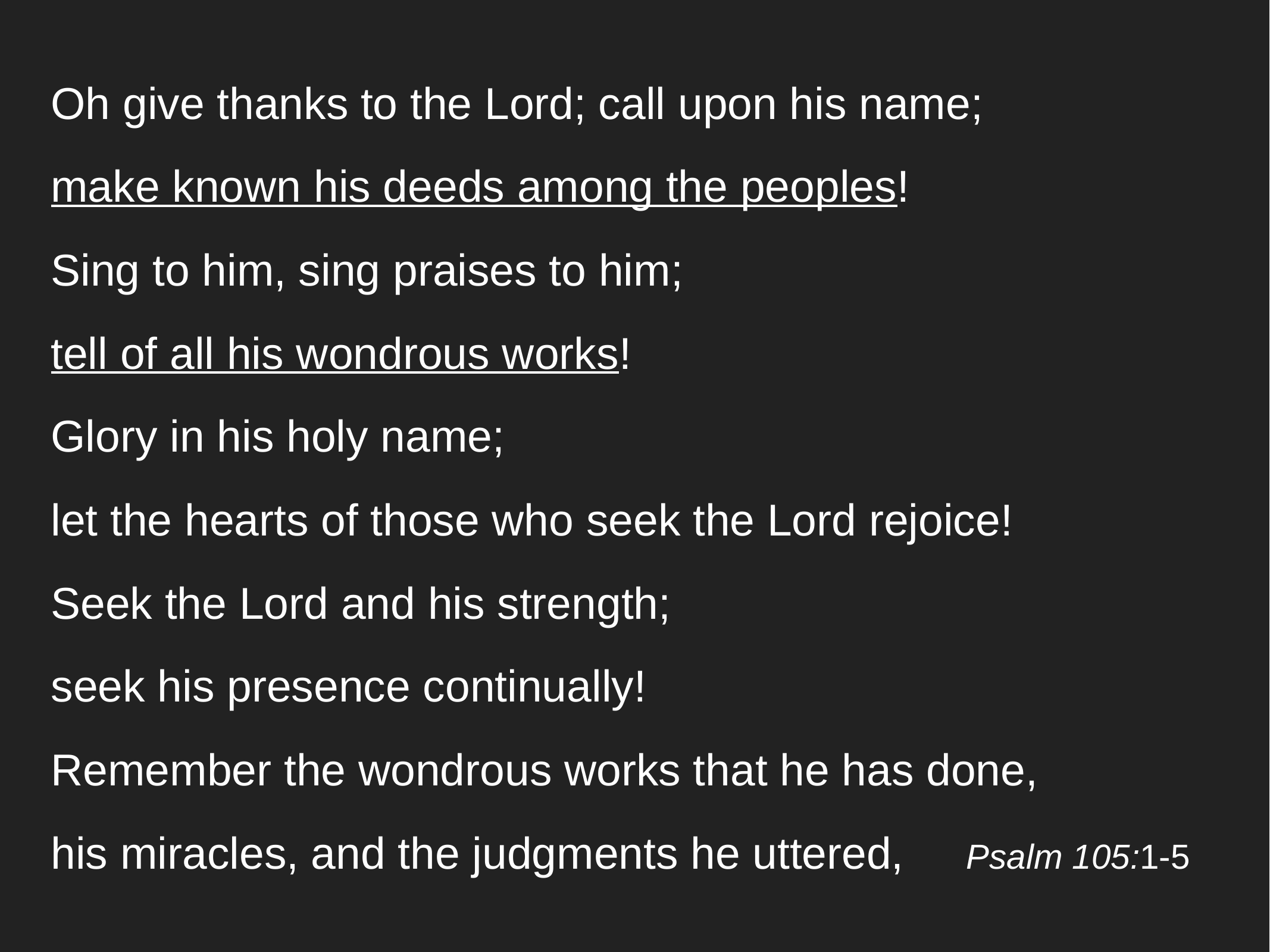

Oh give thanks to the Lord; call upon his name;
make known his deeds among the peoples!
Sing to him, sing praises to him;
tell of all his wondrous works!
Glory in his holy name;
let the hearts of those who seek the Lord rejoice!
Seek the Lord and his strength;
seek his presence continually!
Remember the wondrous works that he has done,
his miracles, and the judgments he uttered,     Psalm 105:1-5